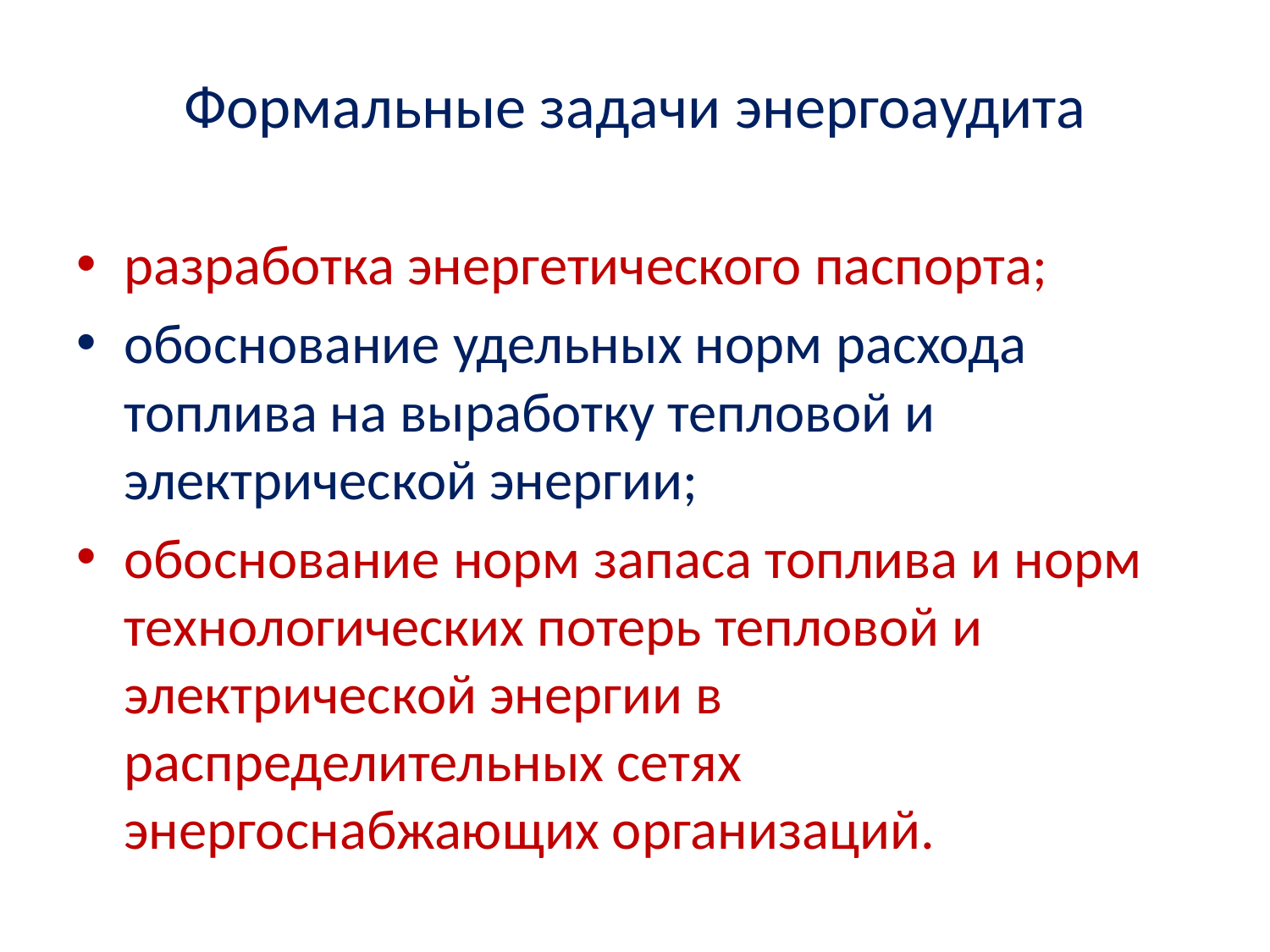

# Формальные задачи энергоаудита
разработка энергетического паспорта;
обоснование удельных норм расхода топлива на выработку тепловой и электрической энергии;
обоснование норм запаса топлива и норм технологических потерь тепловой и электрической энергии в распределительных сетях энергоснабжающих организаций.